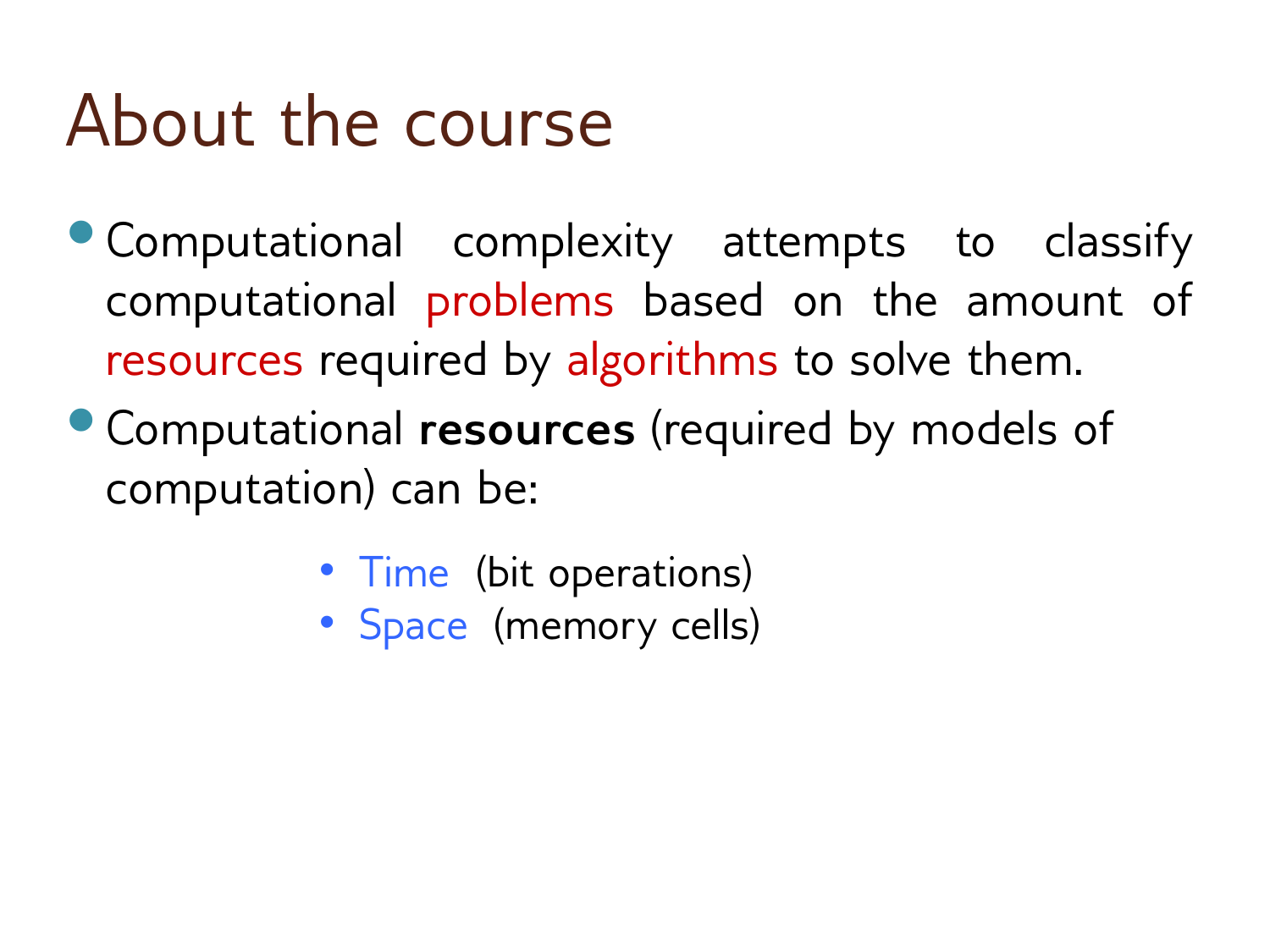

# About the course
Computational complexity attempts to classify computational problems based on the amount of resources required by algorithms to solve them.
Computational resources (required by models of computation) can be:

Time  (bit operations)
Space  (memory cells)